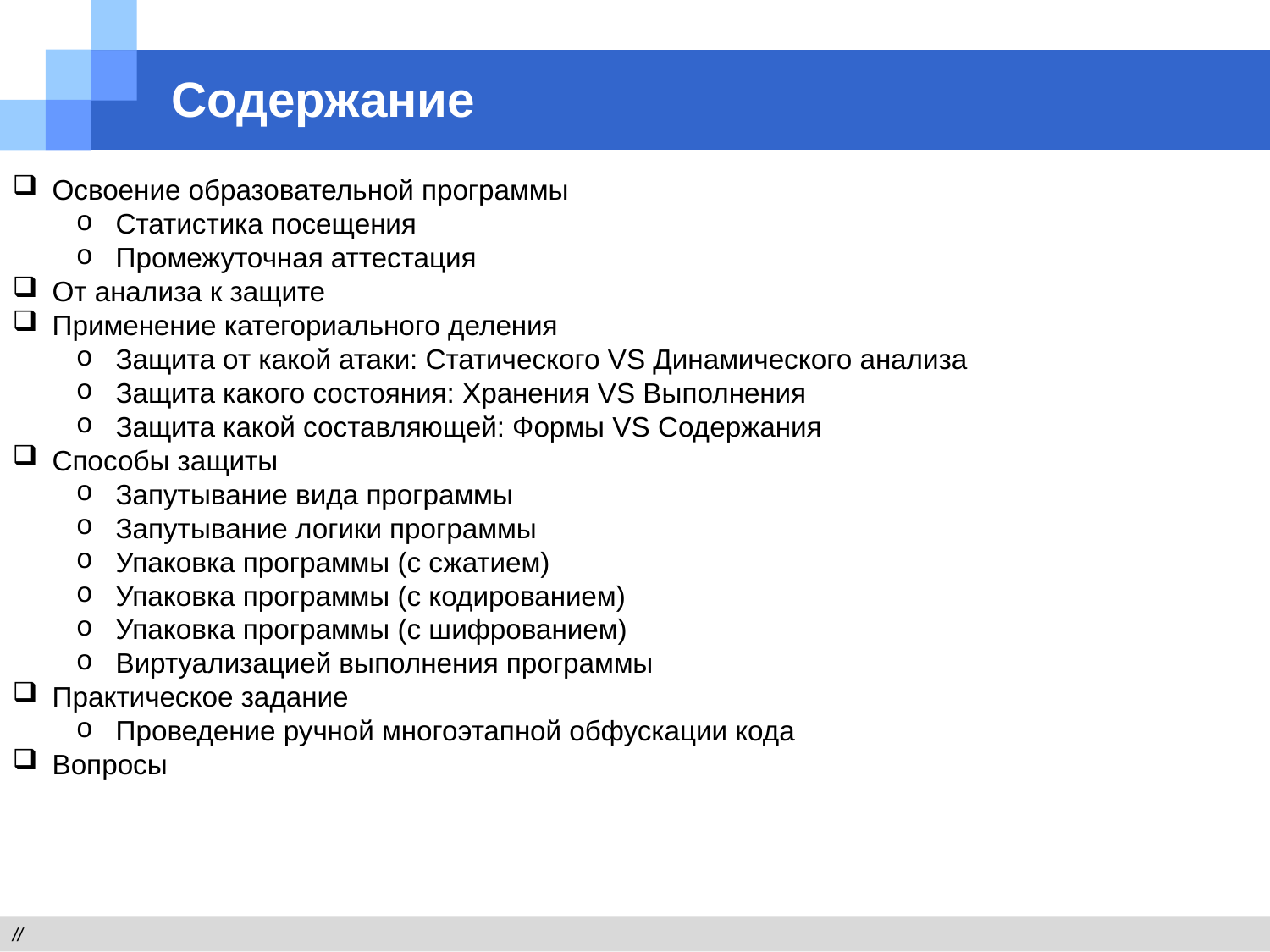

# Содержание
Освоение образовательной программы
Статистика посещения
Промежуточная аттестация
От анализа к защите
Применение категориального деления
Защита от какой атаки: Статического VS Динамического анализа
Защита какого состояния: Хранения VS Выполнения
Защита какой составляющей: Формы VS Содержания
Способы защиты
Запутывание вида программы
Запутывание логики программы
Упаковка программы (с сжатием)
Упаковка программы (с кодированием)
Упаковка программы (с шифрованием)
Виртуализацией выполнения программы
Практическое задание
Проведение ручной многоэтапной обфускации кода
Вопросы
//